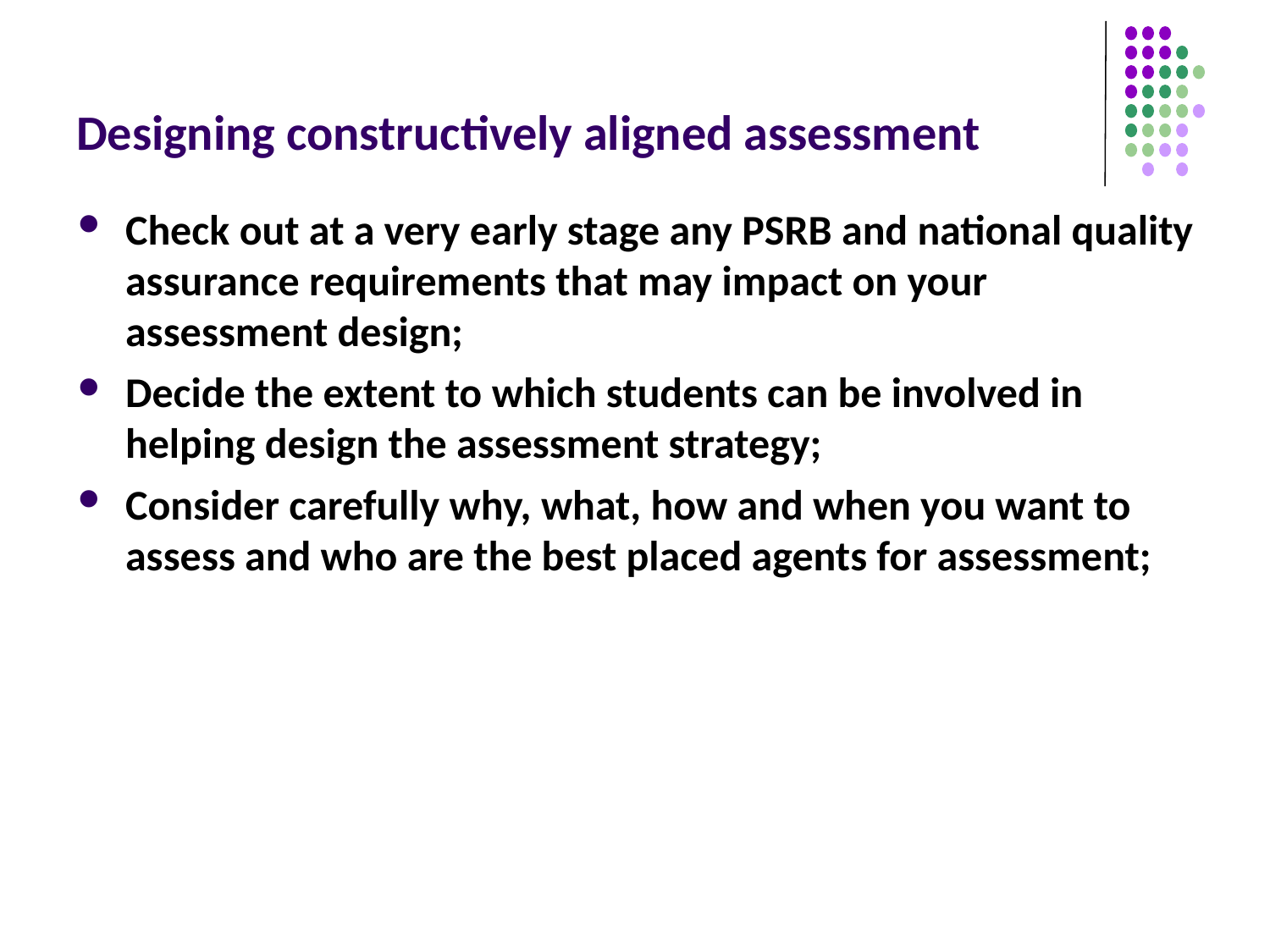

# Designing constructively aligned assessment
Check out at a very early stage any PSRB and national quality assurance requirements that may impact on your assessment design;
Decide the extent to which students can be involved in helping design the assessment strategy;
Consider carefully why, what, how and when you want to assess and who are the best placed agents for assessment;